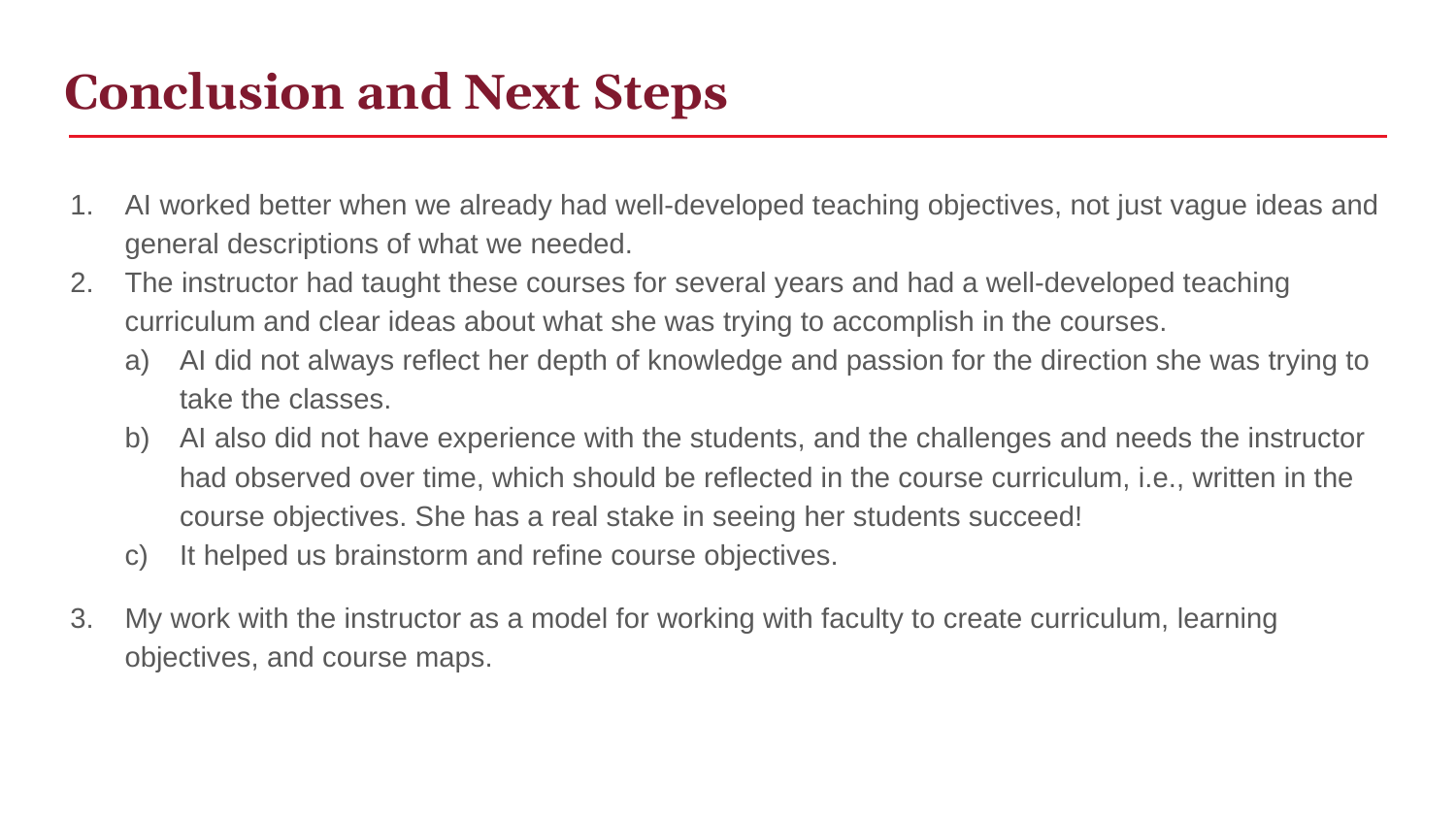

# Conclusion and Next Steps
AI worked better when we already had well-developed teaching objectives, not just vague ideas and general descriptions of what we needed.
The instructor had taught these courses for several years and had a well-developed teaching curriculum and clear ideas about what she was trying to accomplish in the courses.
AI did not always reflect her depth of knowledge and passion for the direction she was trying to take the classes.
AI also did not have experience with the students, and the challenges and needs the instructor had observed over time, which should be reflected in the course curriculum, i.e., written in the course objectives. She has a real stake in seeing her students succeed!
It helped us brainstorm and refine course objectives.
My work with the instructor as a model for working with faculty to create curriculum, learning objectives, and course maps.